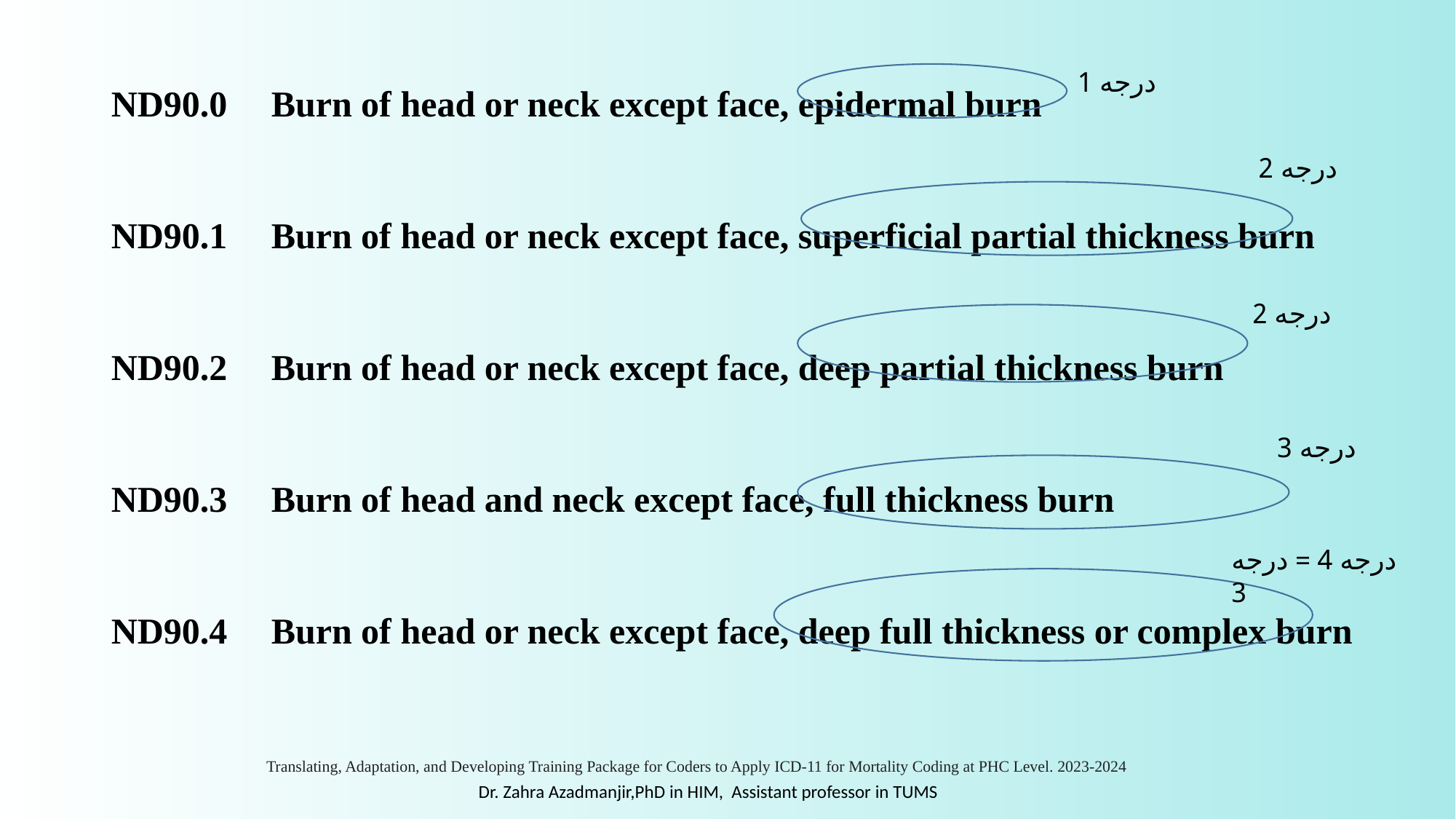

ND90.0	Burn of head or neck except face, epidermal burn

ND90.1	Burn of head or neck except face, superficial partial thickness burn

ND90.2	Burn of head or neck except face, deep partial thickness burn

ND90.3	Burn of head and neck except face, full thickness burn

ND90.4	Burn of head or neck except face, deep full thickness or complex burn
درجه 1

درجه 2

درجه 2

درجه 3

درجه 4 = درجه 3

Translating, Adaptation, and Developing Training Package for Coders to Apply ICD-11 for Mortality Coding at PHC Level. 2023-2024
Dr. Zahra Azadmanjir,PhD in HIM,  Assistant professor in TUMS